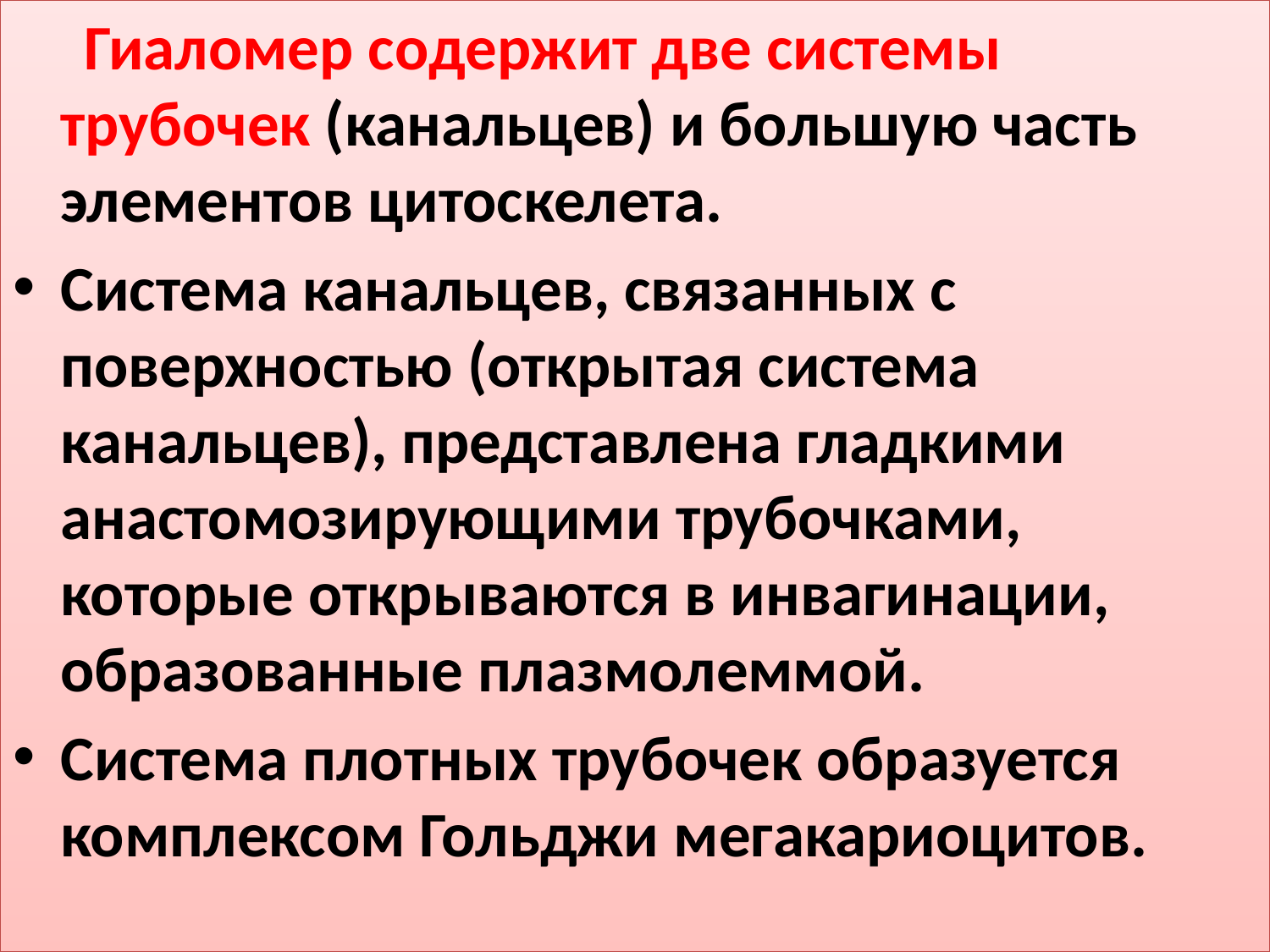

Гиаломер содержит две системы трубочек (канальцев) и большую часть элементов цитоскелета.
Система канальцев, связанных с поверхностью (открытая система канальцев), представлена гладкими анастомозирующими трубочками, которые открываются в инвагинации, образованные плазмолеммой.
Система плотных трубочек образуется комплексом Гольджи мегакариоцитов.